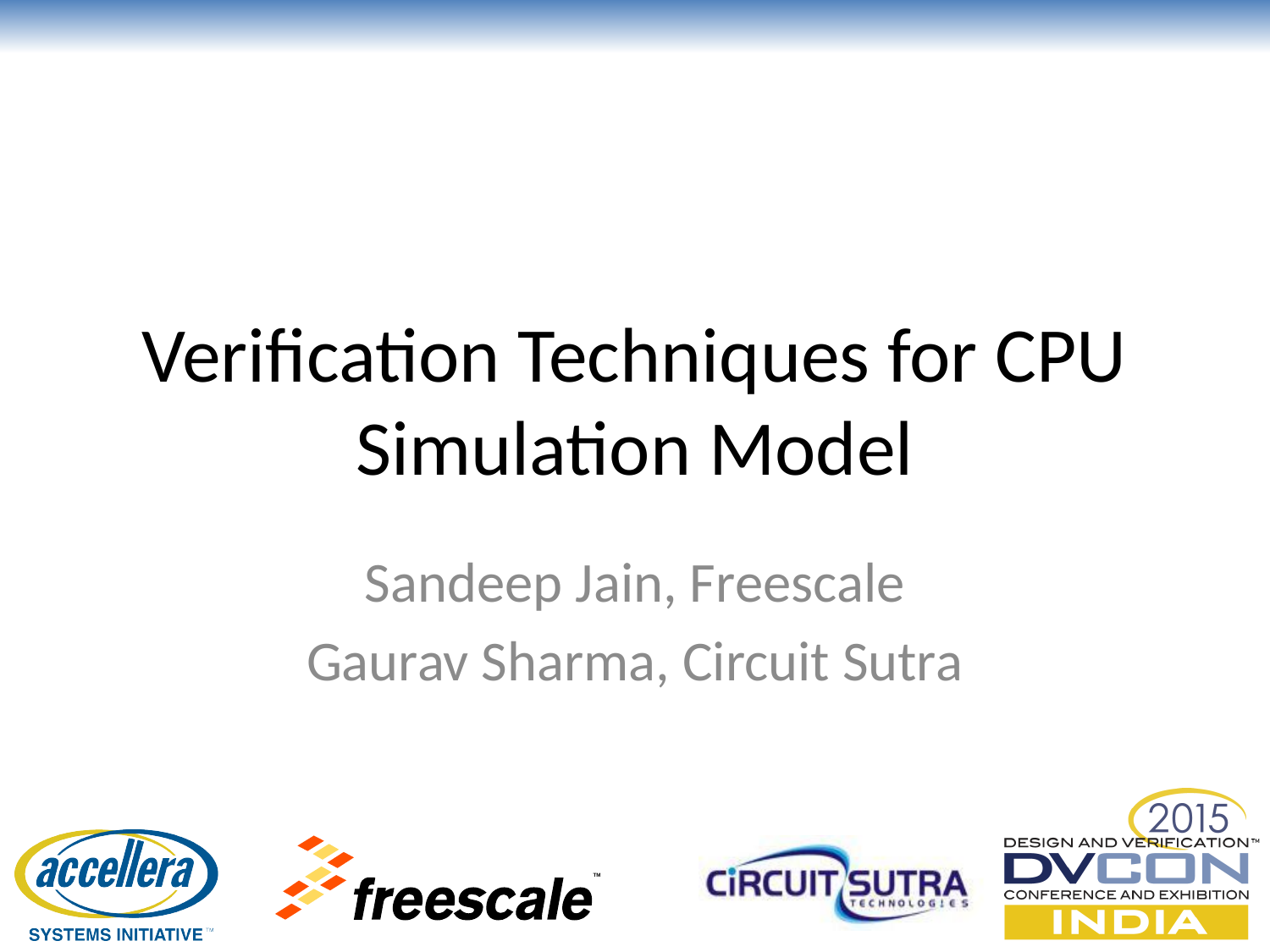

# Verification Techniques for CPU Simulation Model
Sandeep Jain, Freescale
Gaurav Sharma, Circuit Sutra

TM

© Accellera Systems Initiative
1